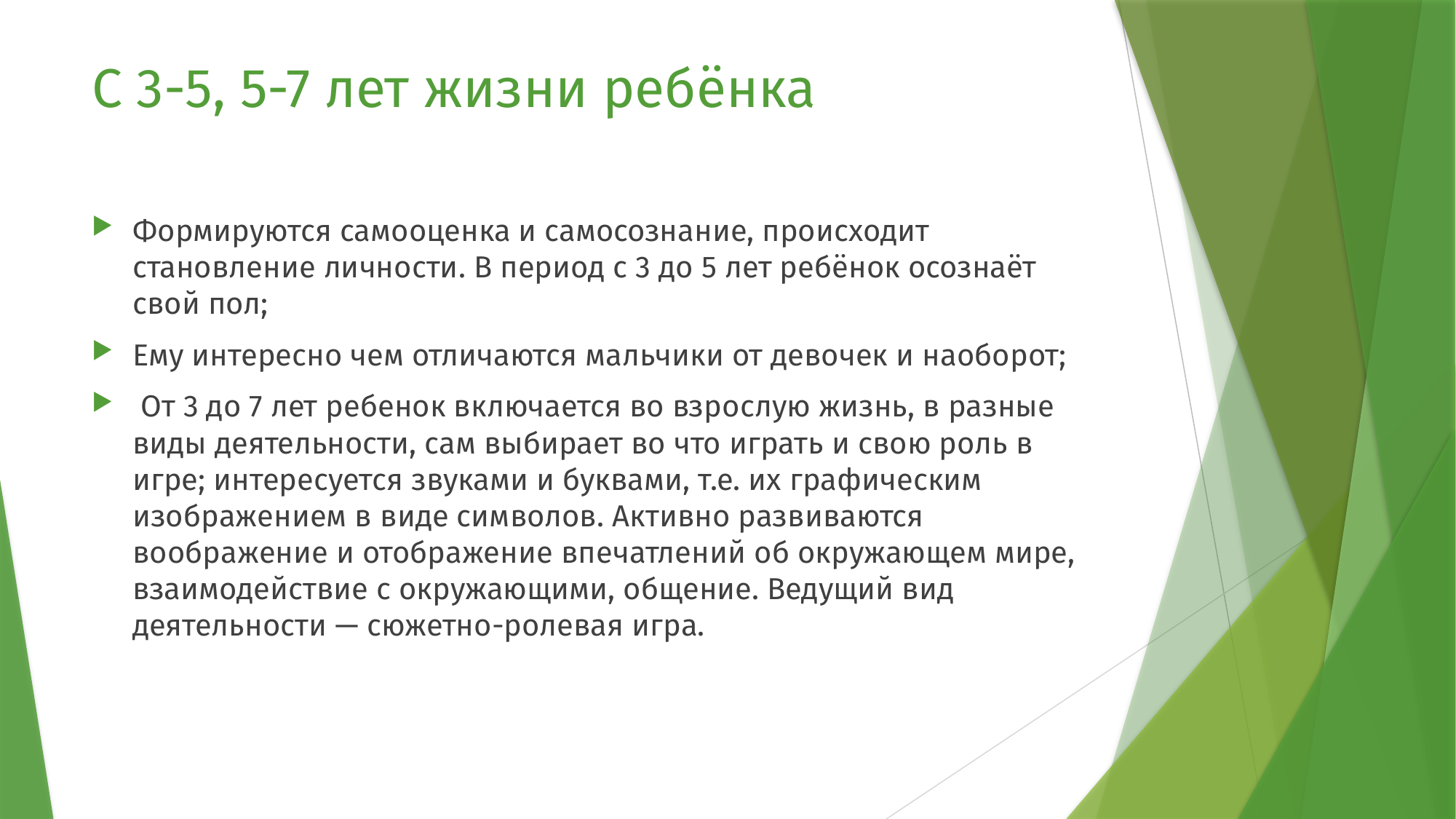

# С 3-5, 5-7 лет жизни ребёнка
Формируются самооценка и самосознание, происходит становление личности. В период с 3 до 5 лет ребёнок осознаёт свой пол;
Ему интересно чем отличаются мальчики от девочек и наоборот;
 От 3 до 7 лет ребенок включается во взрослую жизнь, в разные виды деятельности, сам выбирает во что играть и свою роль в игре; интересуется звуками и буквами, т.е. их графическим изображением в виде символов. Активно развиваются воображение и отображение впечатлений об окружающем мире, взаимодействие с окружающими, общение. Ведущий вид деятельности — сюжетно-ролевая игра.